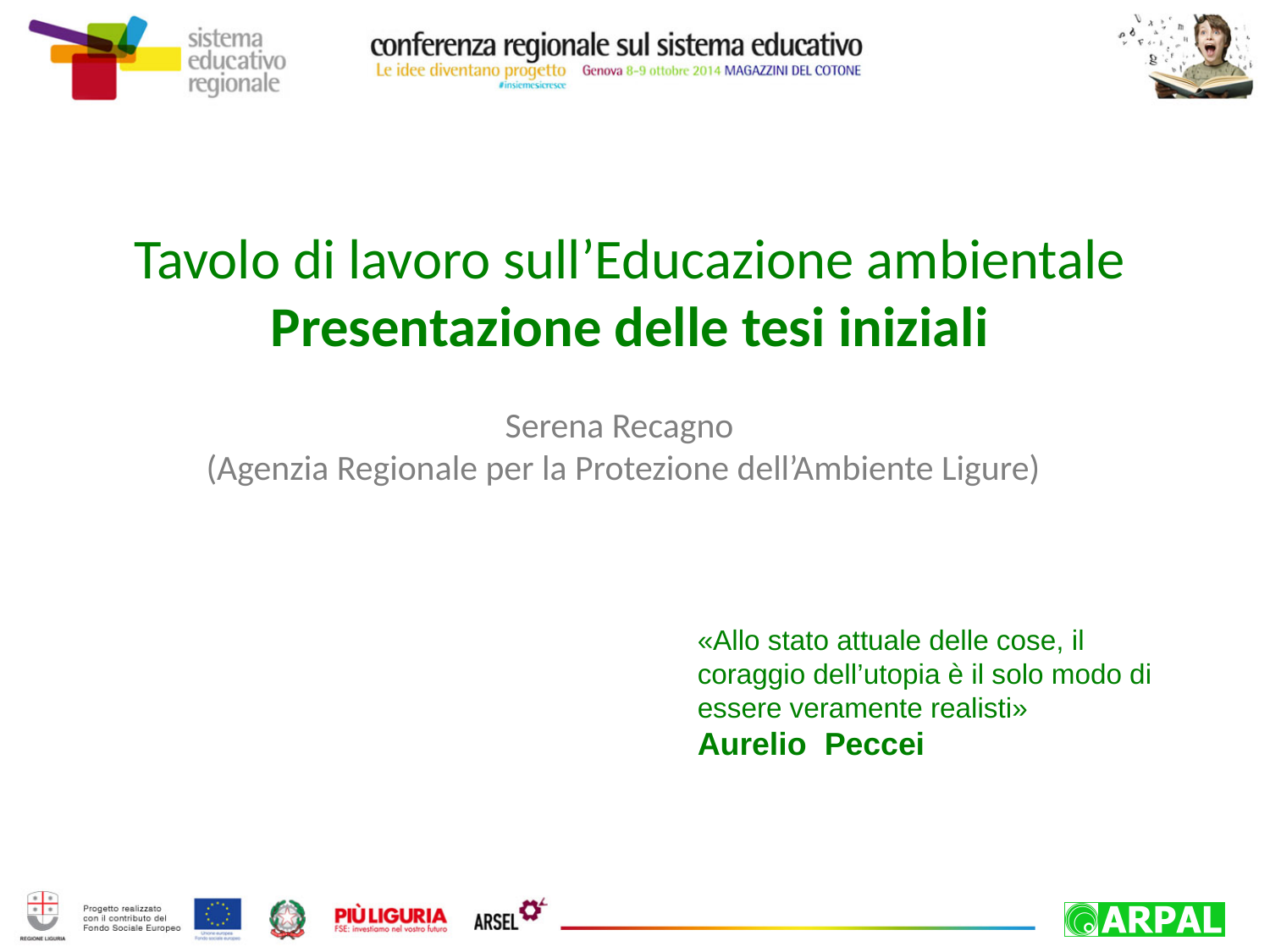

Tavolo di lavoro sull’Educazione ambientale
Presentazione delle tesi iniziali
Serena Recagno
(Agenzia Regionale per la Protezione dell’Ambiente Ligure)
«Allo stato attuale delle cose, il coraggio dell’utopia è il solo modo di essere veramente realisti»
Aurelio  Peccei